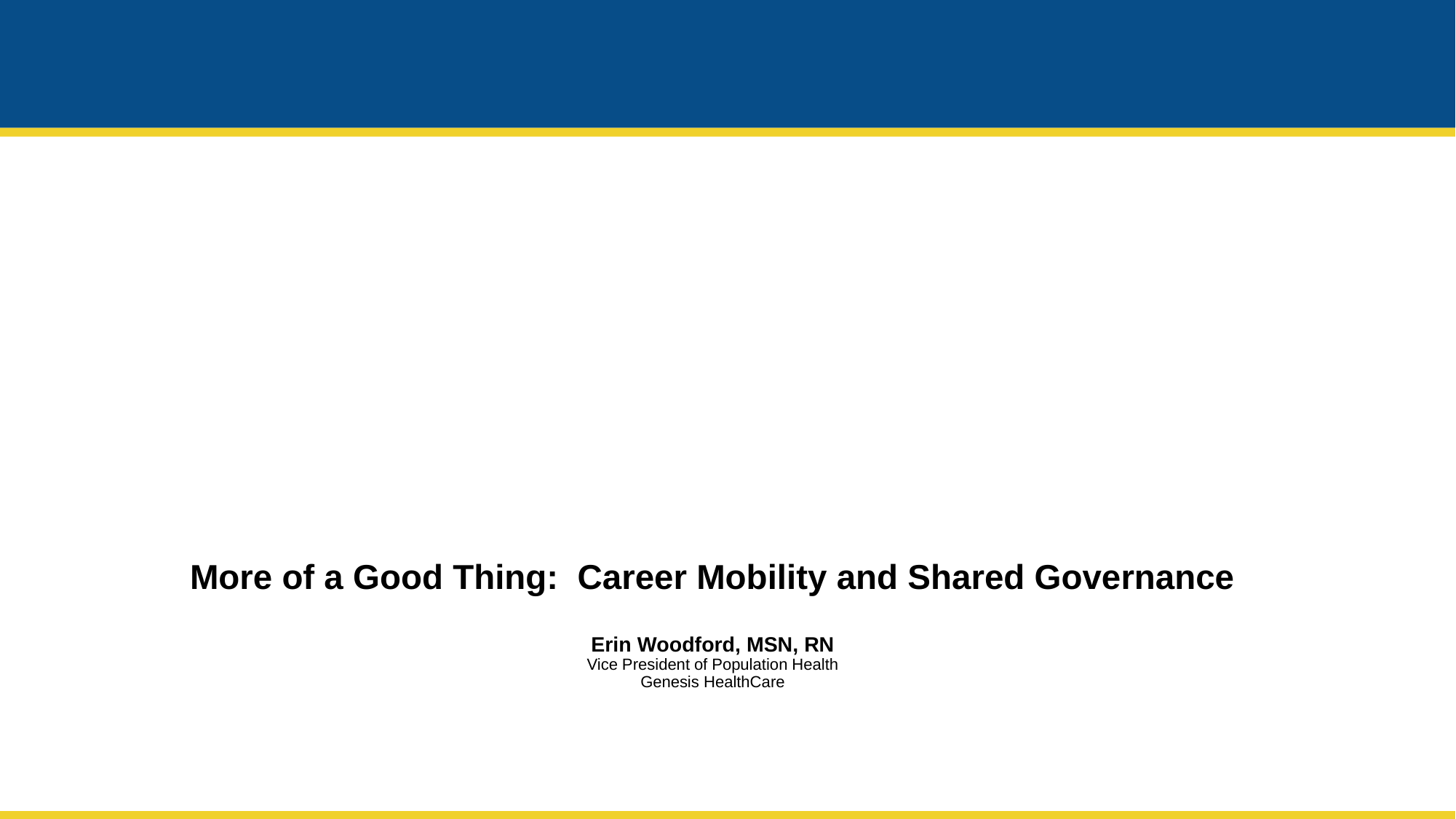

# More of a Good Thing:  Career Mobility and Shared Governance Erin Woodford, MSN, RN Vice President of Population Health Genesis HealthCare